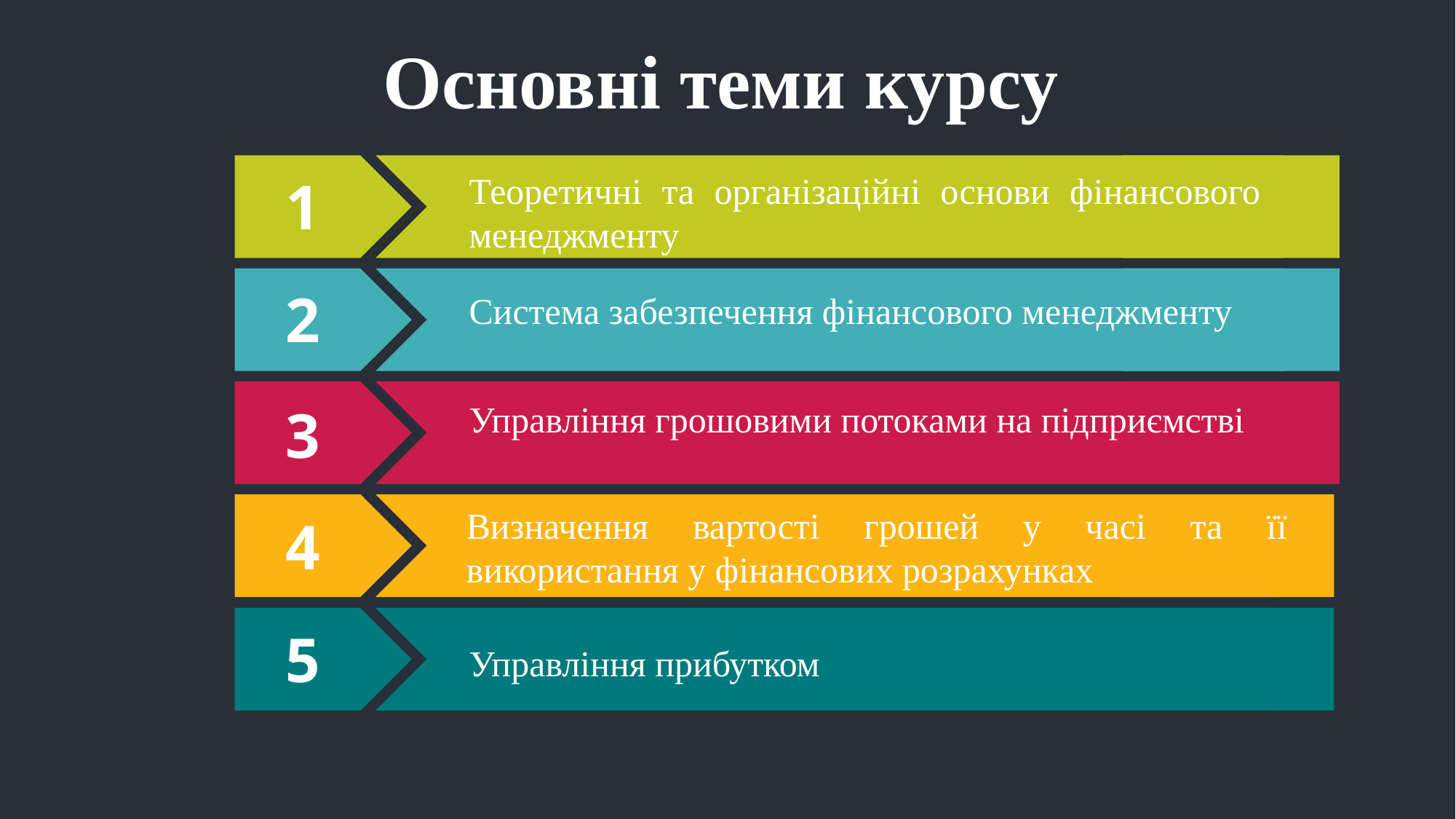

Основні теми курсу

Теоретичні та організаційні основи фінансового менеджменту
1

2
Система забезпечення фінансового менеджменту

Управління грошовими потоками на підприємстві
3

Визначення вартості грошей у часі та її використання у фінансових розрахунках
4

5
Управління прибутком